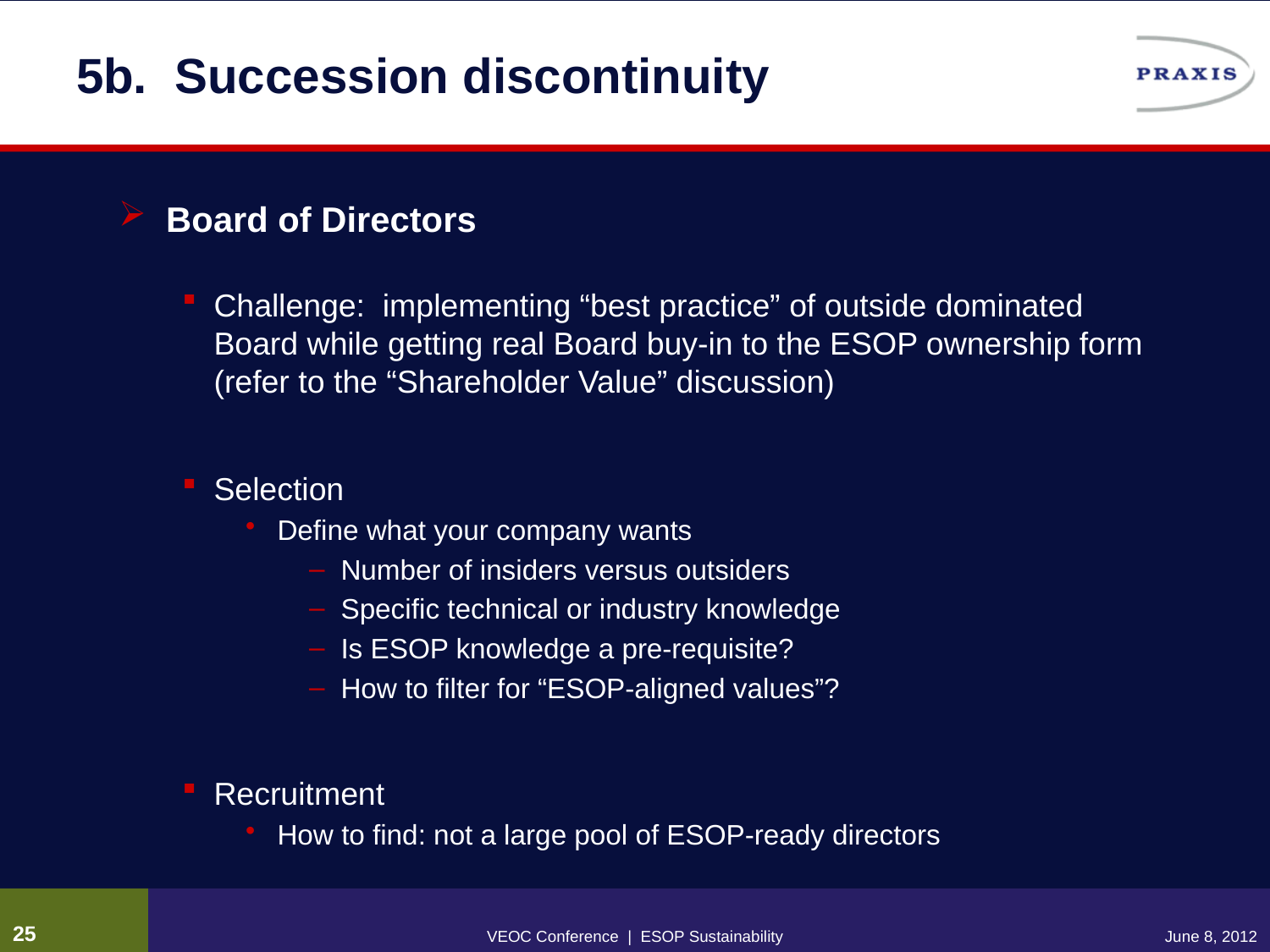

# 5b.  Succession discontinuity
Board of Directors

Challenge:  implementing “best practice” of outside dominated Board while getting real Board buy-in to the ESOP ownership form (refer to the “Shareholder Value” discussion)

Selection
Define what your company wants
Number of insiders versus outsiders
Specific technical or industry knowledge
Is ESOP knowledge a pre-requisite?
How to filter for “ESOP-aligned values”?

Recruitment
How to find: not a large pool of ESOP-ready directors

25
VEOC Conference  |  ESOP Sustainability
June 8, 2012